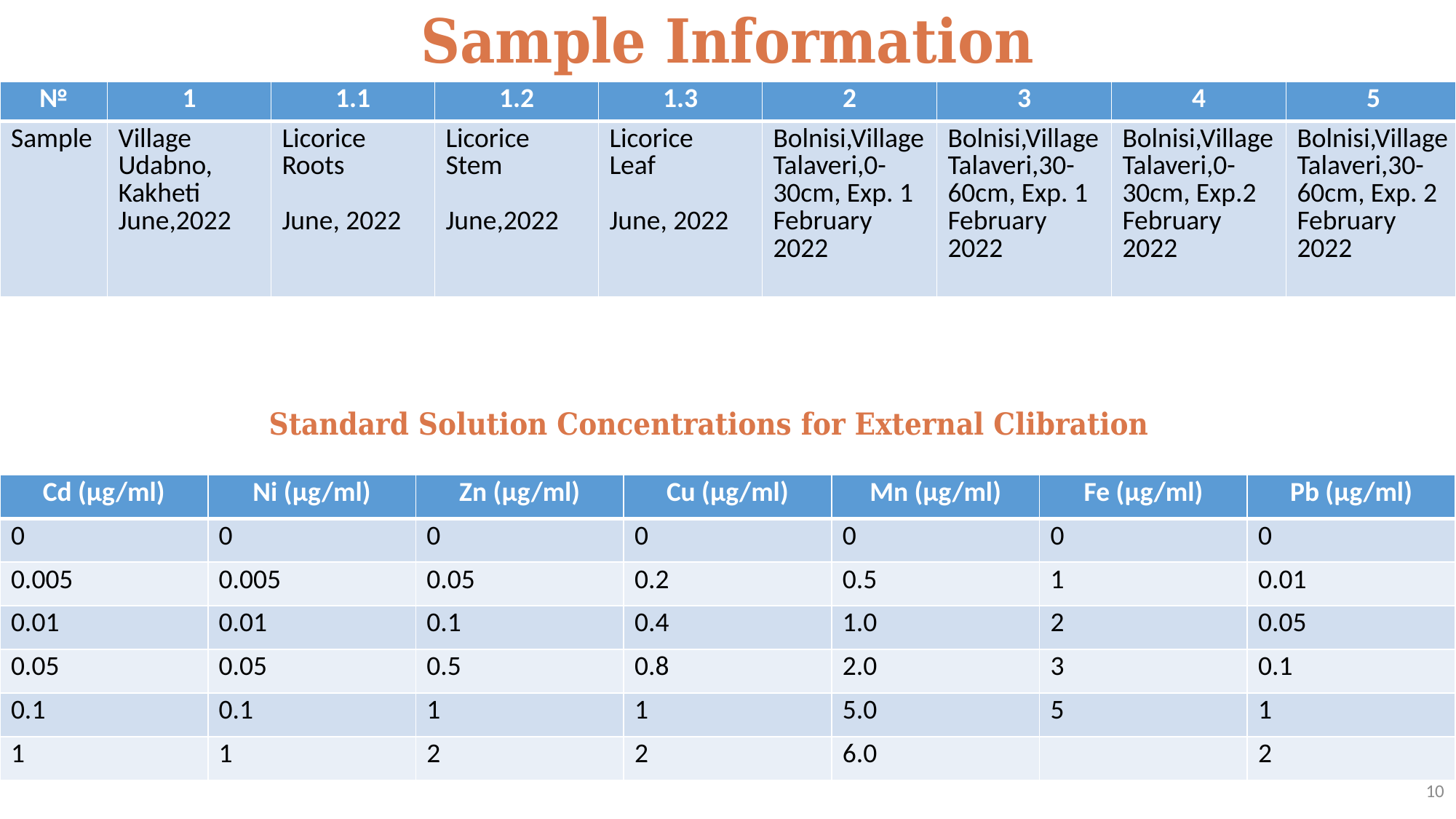

# Sample Information
| № | 1 | 1.1 | 1.2 | 1.3 | 2 | 3 | 4 | 5 |
| --- | --- | --- | --- | --- | --- | --- | --- | --- |
| Sample | Village Udabno, Kakheti June,2022 | Licorice Roots June, 2022 | Licorice Stem June,2022 | Licorice Leaf June, 2022 | Bolnisi,Village Talaveri,0-30cm, Exp. 1 February 2022 | Bolnisi,Village Talaveri,30-60cm, Exp. 1 February 2022 | Bolnisi,Village Talaveri,0-30cm, Exp.2 February 2022 | Bolnisi,Village Talaveri,30-60cm, Exp. 2 February 2022 |
Standard Solution Concentrations for External Clibration
| Cd (μg/ml) | Ni (μg/ml) | Zn (μg/ml) | Cu (μg/ml) | Mn (μg/ml) | Fe (μg/ml) | Pb (μg/ml) |
| --- | --- | --- | --- | --- | --- | --- |
| 0 | 0 | 0 | 0 | 0 | 0 | 0 |
| 0.005 | 0.005 | 0.05 | 0.2 | 0.5 | 1 | 0.01 |
| 0.01 | 0.01 | 0.1 | 0.4 | 1.0 | 2 | 0.05 |
| 0.05 | 0.05 | 0.5 | 0.8 | 2.0 | 3 | 0.1 |
| 0.1 | 0.1 | 1 | 1 | 5.0 | 5 | 1 |
| 1 | 1 | 2 | 2 | 6.0 |  | 2 |
10